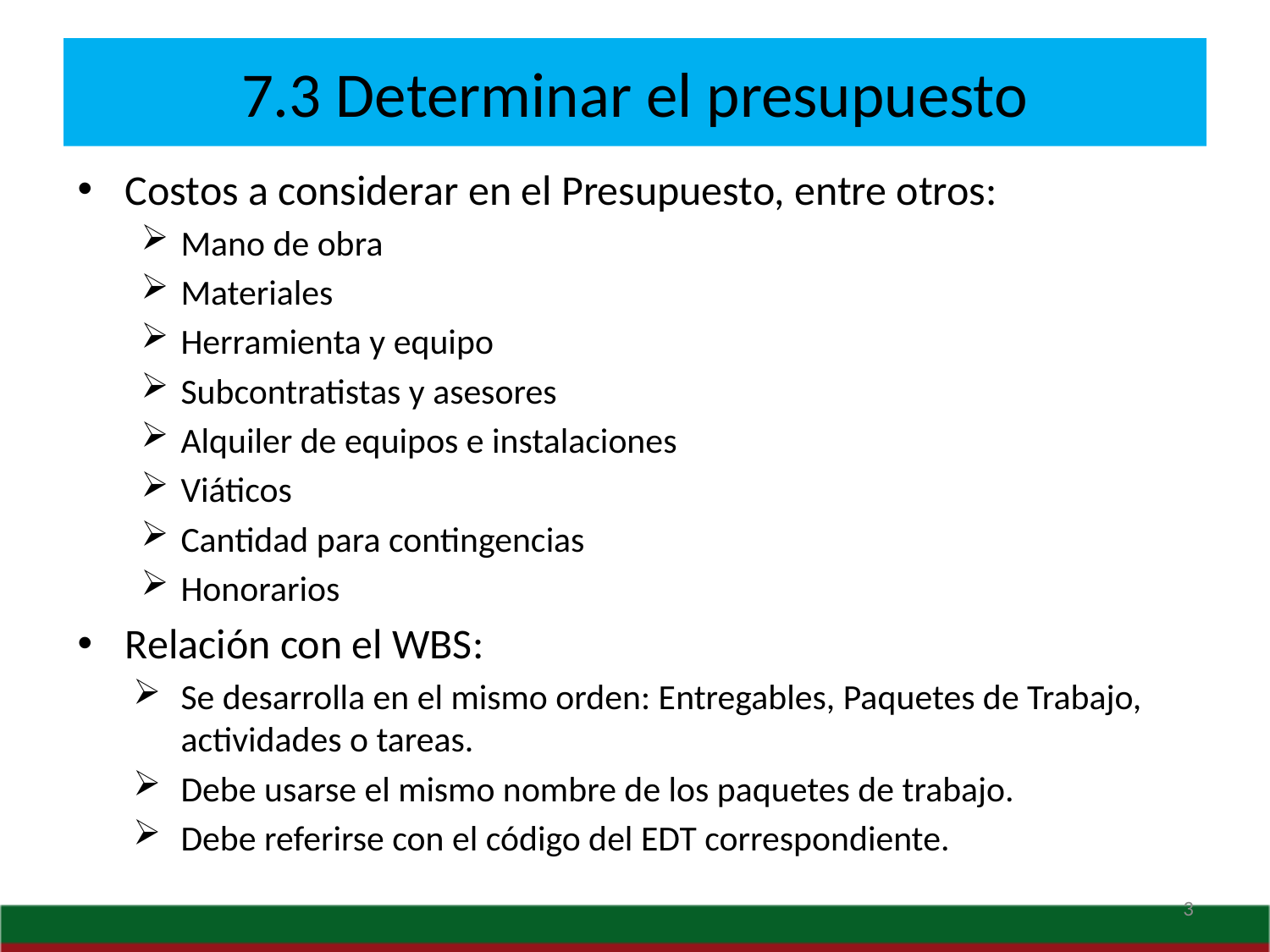

# 7.3 Determinar el presupuesto
Costos a considerar en el Presupuesto, entre otros:
Mano de obra
Materiales
Herramienta y equipo
Subcontratistas y asesores
Alquiler de equipos e instalaciones
Viáticos
Cantidad para contingencias
Honorarios
Relación con el WBS:
Se desarrolla en el mismo orden: Entregables, Paquetes de Trabajo, actividades o tareas.
Debe usarse el mismo nombre de los paquetes de trabajo.
Debe referirse con el código del EDT correspondiente.

3